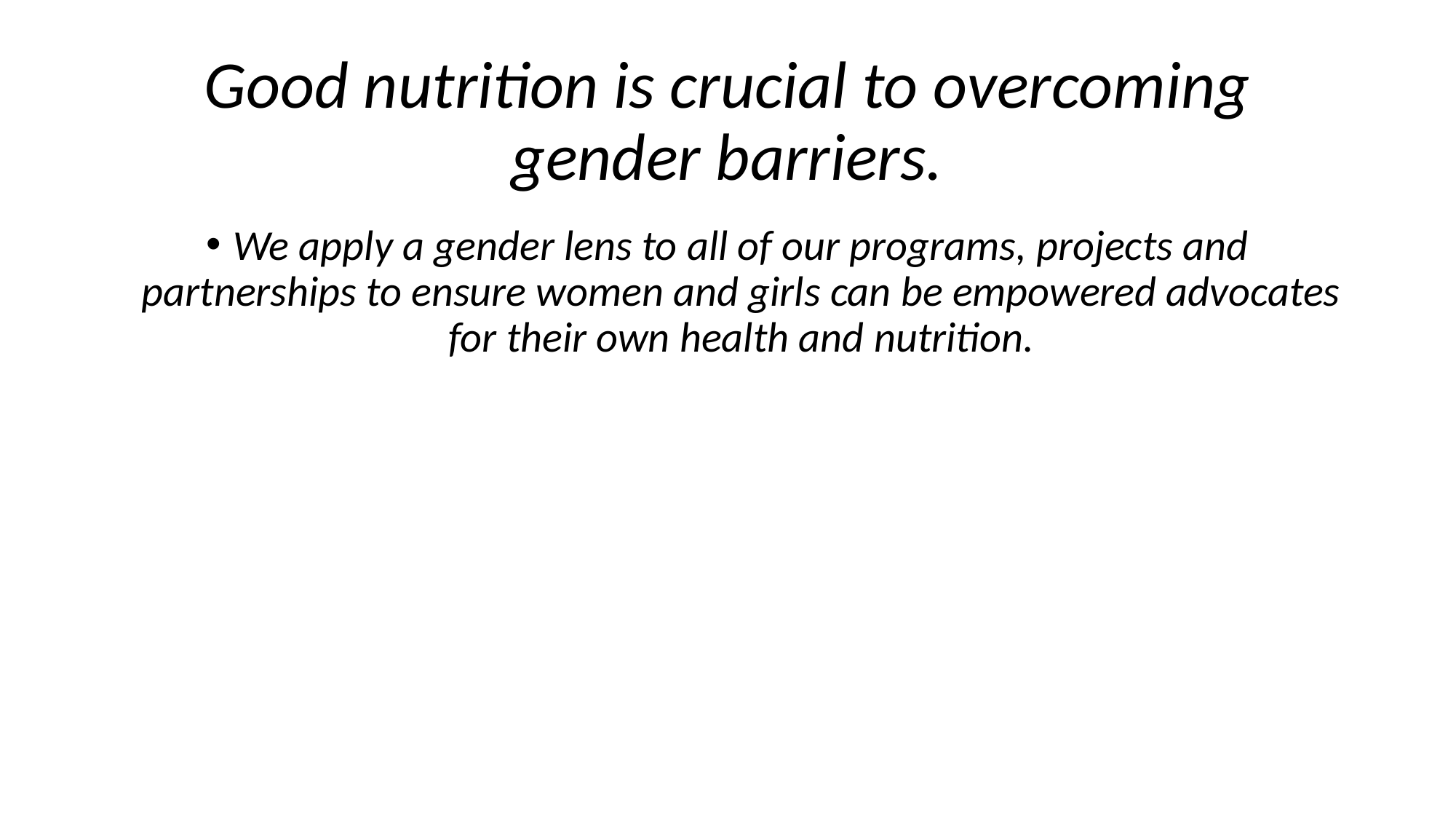

# Good nutrition is crucial to overcoming gender barriers.
We apply a gender lens to all of our programs, projects and partnerships to ensure women and girls can be empowered advocates for their own health and nutrition.